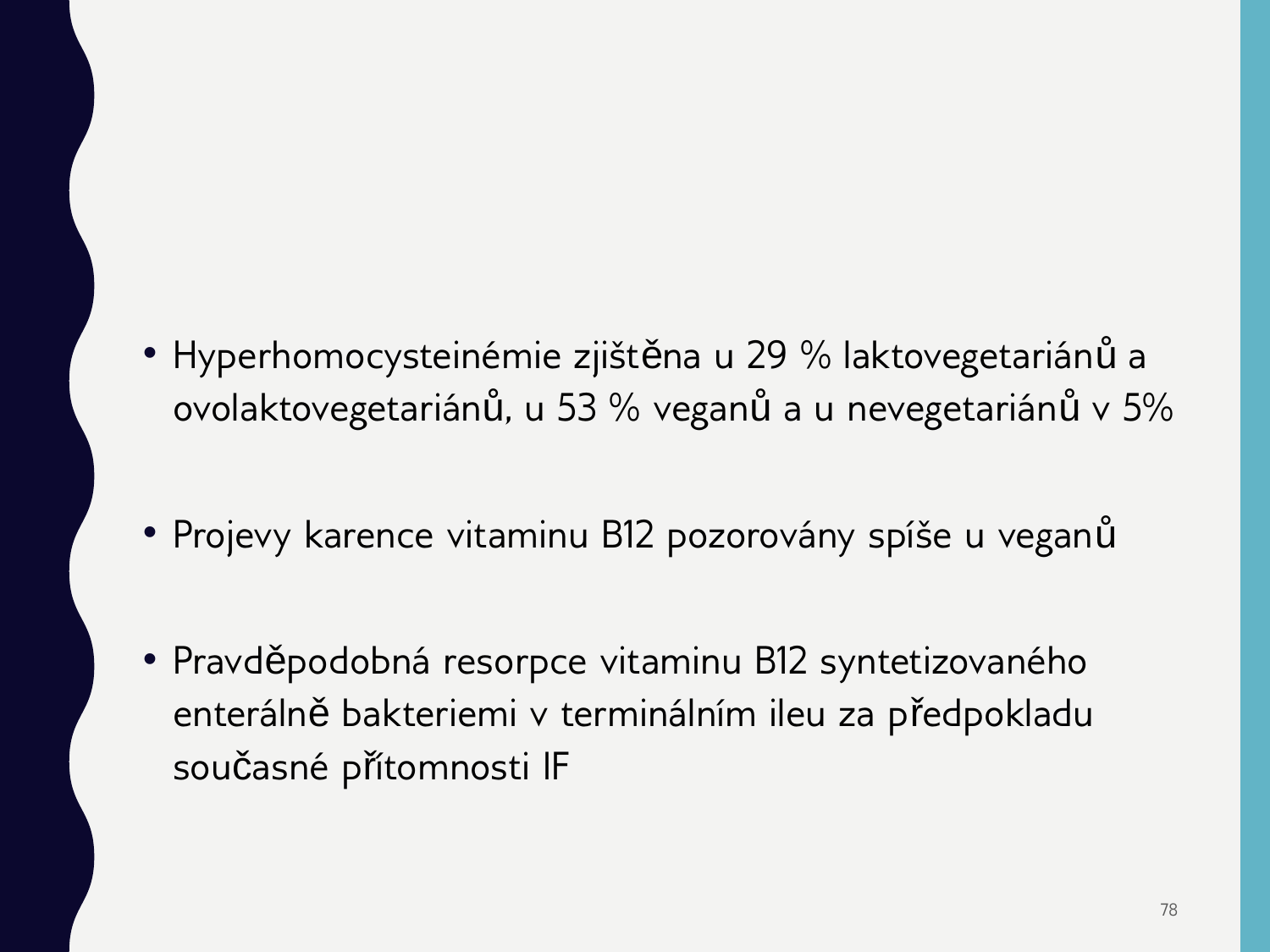

#
Hyperhomocysteinémie zjištěna u 29 % laktovegetariánů a ovolaktovegetariánů, u 53 % veganů a u nevegetariánů v 5%

Projevy karence vitaminu B12 pozorovány spíše u veganů

Pravděpodobná resorpce vitaminu B12 syntetizovaného enterálně bakteriemi v terminálním ileu za předpokladu současné přítomnosti IF

78